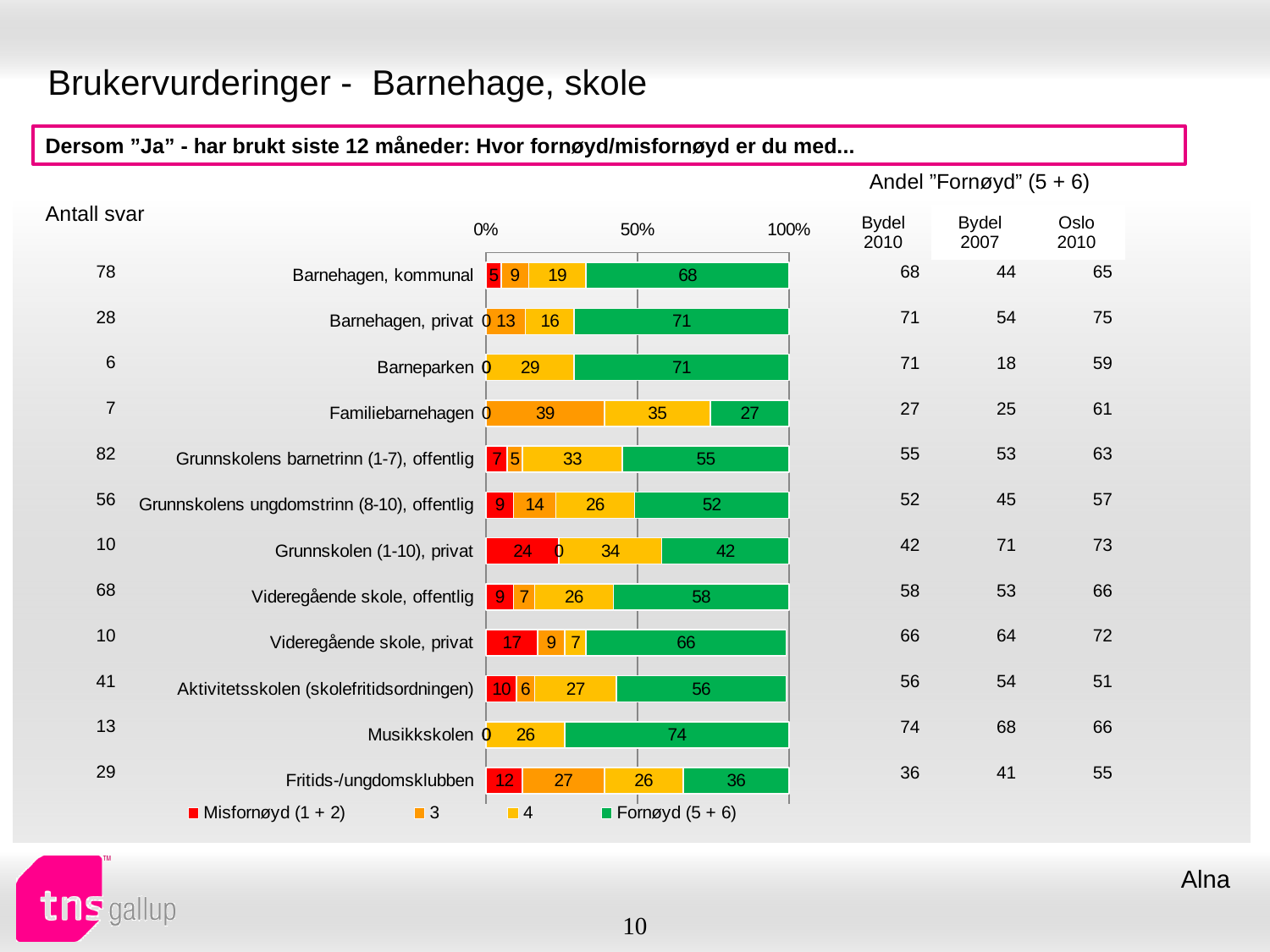

# Brukervurderinger -  Barnehage, skole
Dersom ”Ja” - har brukt siste 12 måneder: Hvor fornøyd/misfornøyd er du med...
| Andel ”Fornøyd” (5 + 6) |  |  |
| --- | --- | --- |
| Bydel 2010 | Bydel 2007 | Oslo 2010 |
| Antall svar |
| --- |

### Chart

| Category | Misfornøyd (1 + 2) | 3 | 4 | Fornøyd (5 + 6) |
|---|---|---|---|---|
| Barnehagen, kommunal | 5.0 | 9.0 | 19.0 | 68.0 |
| Barnehagen, privat | 0.0 | 13.0 | 16.0 | 71.0 |
| Barneparken | 0.0 | 0.0 | 29.0 | 71.0 |
| Familiebarnehagen | 0.0 | 39.0 | 35.0 | 27.0 |
| Grunnskolens barnetrinn (1-7), offentlig | 7.0 | 5.0 | 33.0 | 55.0 |
| Grunnskolens ungdomstrinn (8-10), offentlig | 9.0 | 14.0 | 26.0 | 52.0 |
| Grunnskolen (1-10), privat | 24.0 | 0.0 | 34.0 | 42.0 |
| Videregående skole, offentlig | 9.0 | 7.0 | 26.0 | 58.0 |
| Videregående skole, privat | 17.0 | 9.0 | 7.0 | 66.0 |
| Aktivitetsskolen (skolefritidsordningen) | 10.0 | 6.0 | 27.0 | 56.0 |
| Musikkskolen | 0.0 | 0.0 | 26.0 | 74.0 |
| Fritids-/ungdomsklubben | 12.0 | 27.0 | 26.0 | 36.0 |
| 78 |
| --- |
| 28 |
| 6 |
| 7 |
| 82 |
| 56 |
| 10 |
| 68 |
| 10 |
| 41 |
| 13 |
| 29 |
| 68 | 44 | 65 |
| --- | --- | --- |
| 71 | 54 | 75 |
| 71 | 18 | 59 |
| 27 | 25 | 61 |
| 55 | 53 | 63 |
| 52 | 45 | 57 |
| 42 | 71 | 73 |
| 58 | 53 | 66 |
| 66 | 64 | 72 |
| 56 | 54 | 51 |
| 74 | 68 | 66 |
| 36 | 41 | 55 |
Alna
10